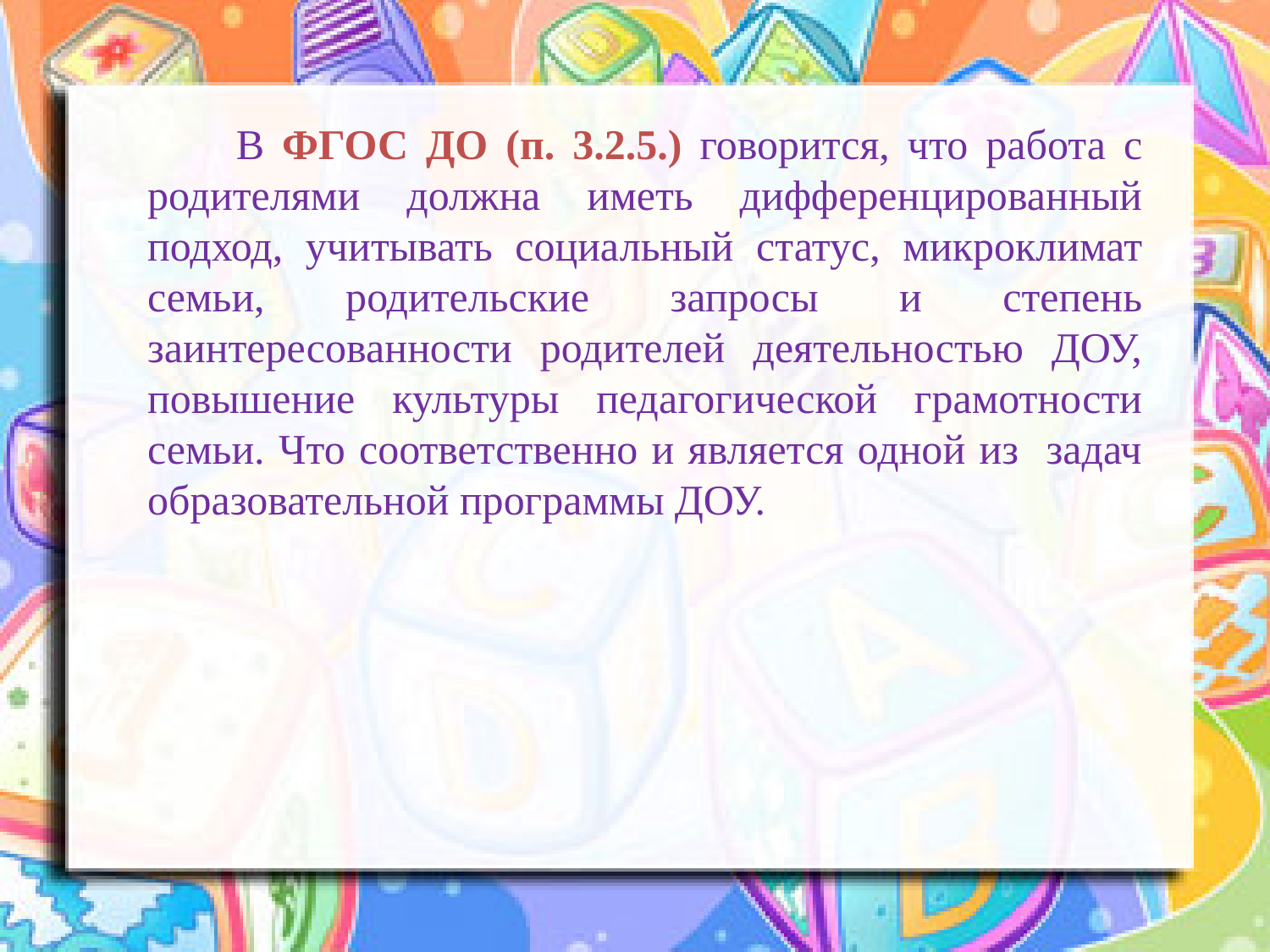

В ФГОС ДО (п. 3.2.5.) говорится, что работа с родителями должна иметь дифференцированный подход, учитывать социальный статус, микроклимат семьи, родительские запросы и степень заинтересованности родителей деятельностью ДОУ, повышение культуры педагогической грамотности семьи. Что соответственно и является одной из  задач образовательной программы ДОУ.